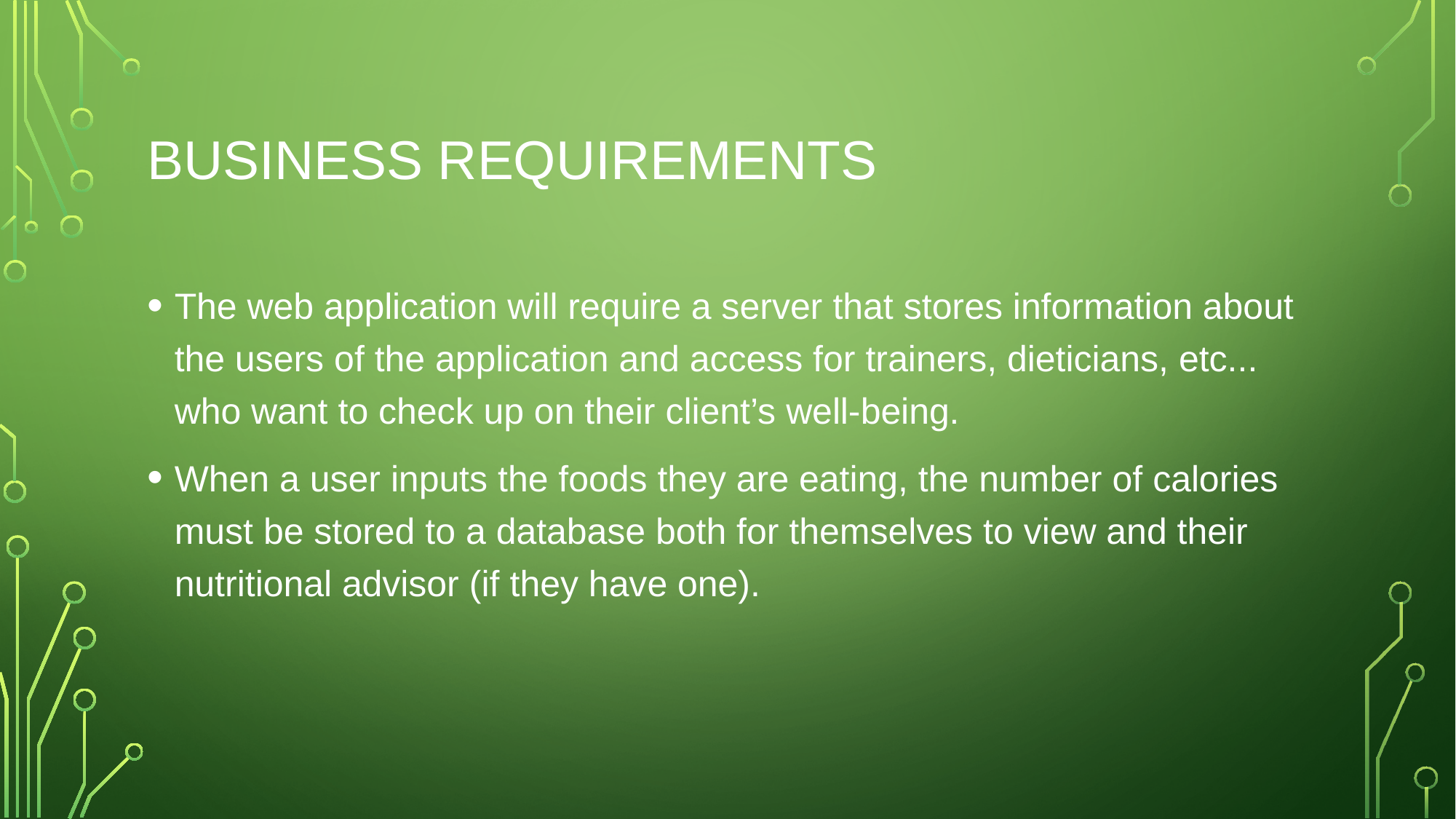

# Business requirements
The web application will require a server that stores information about the users of the application and access for trainers, dieticians, etc... who want to check up on their client’s well-being.
When a user inputs the foods they are eating, the number of calories must be stored to a database both for themselves to view and their nutritional advisor (if they have one).